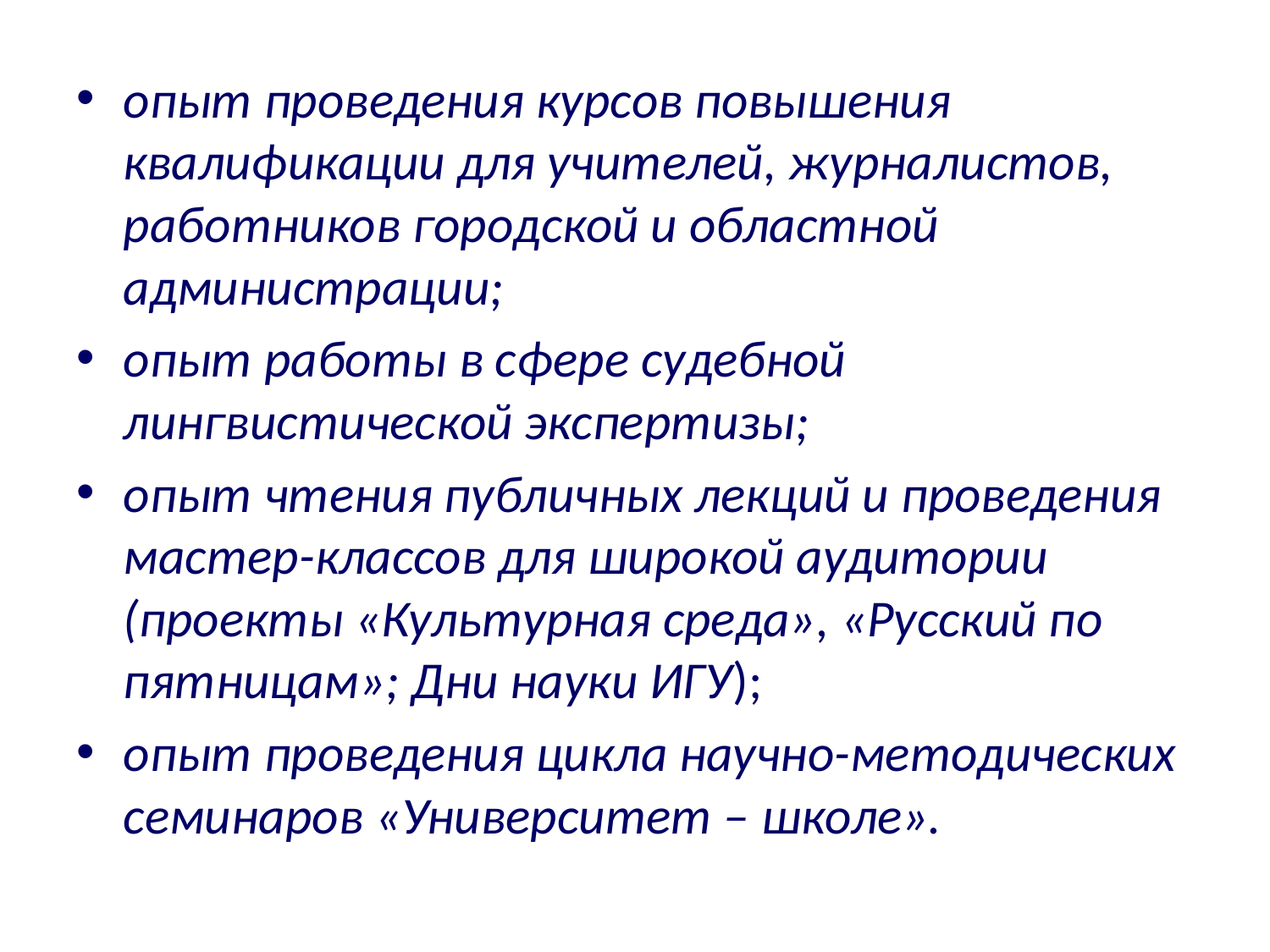

опыт проведения курсов повышения квалификации для учителей, журналистов, работников городской и областной администрации;
опыт работы в сфере судебной лингвистической экспертизы;
опыт чтения публичных лекций и проведения мастер-классов для широкой аудитории (проекты «Культурная среда», «Русский по пятницам»; Дни науки ИГУ);
опыт проведения цикла научно-методических семинаров «Университет – школе».